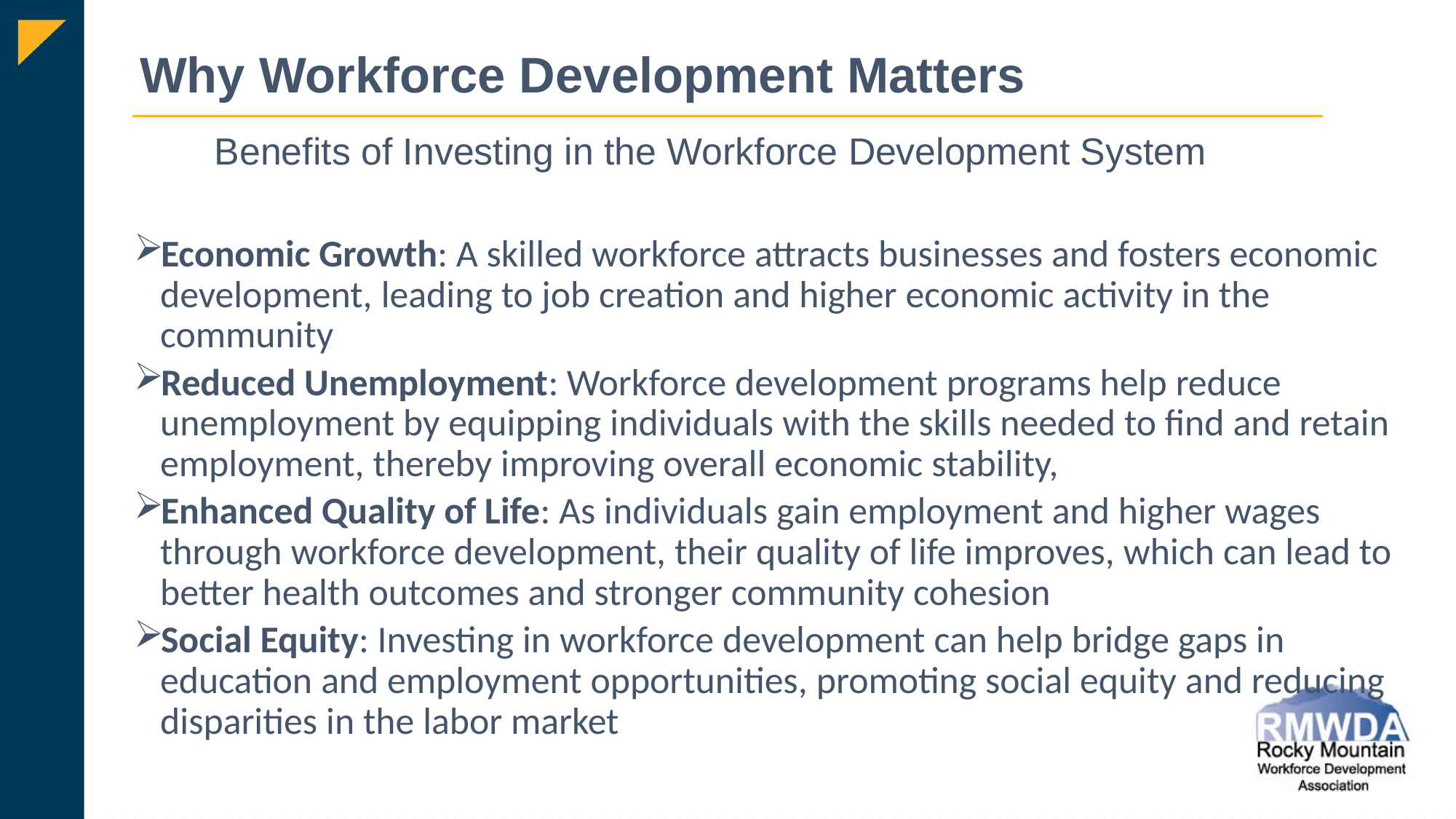

# Why Workforce Development Matters
Benefits of Investing in the Workforce Development System

Economic Growth: A skilled workforce attracts businesses and fosters economic development, leading to job creation and higher economic activity in the community
Reduced Unemployment: Workforce development programs help reduce unemployment by equipping individuals with the skills needed to find and retain employment, thereby improving overall economic stability,
Enhanced Quality of Life: As individuals gain employment and higher wages through workforce development, their quality of life improves, which can lead to better health outcomes and stronger community cohesion
Social Equity: Investing in workforce development can help bridge gaps in education and employment opportunities, promoting social equity and reducing disparities in the labor market